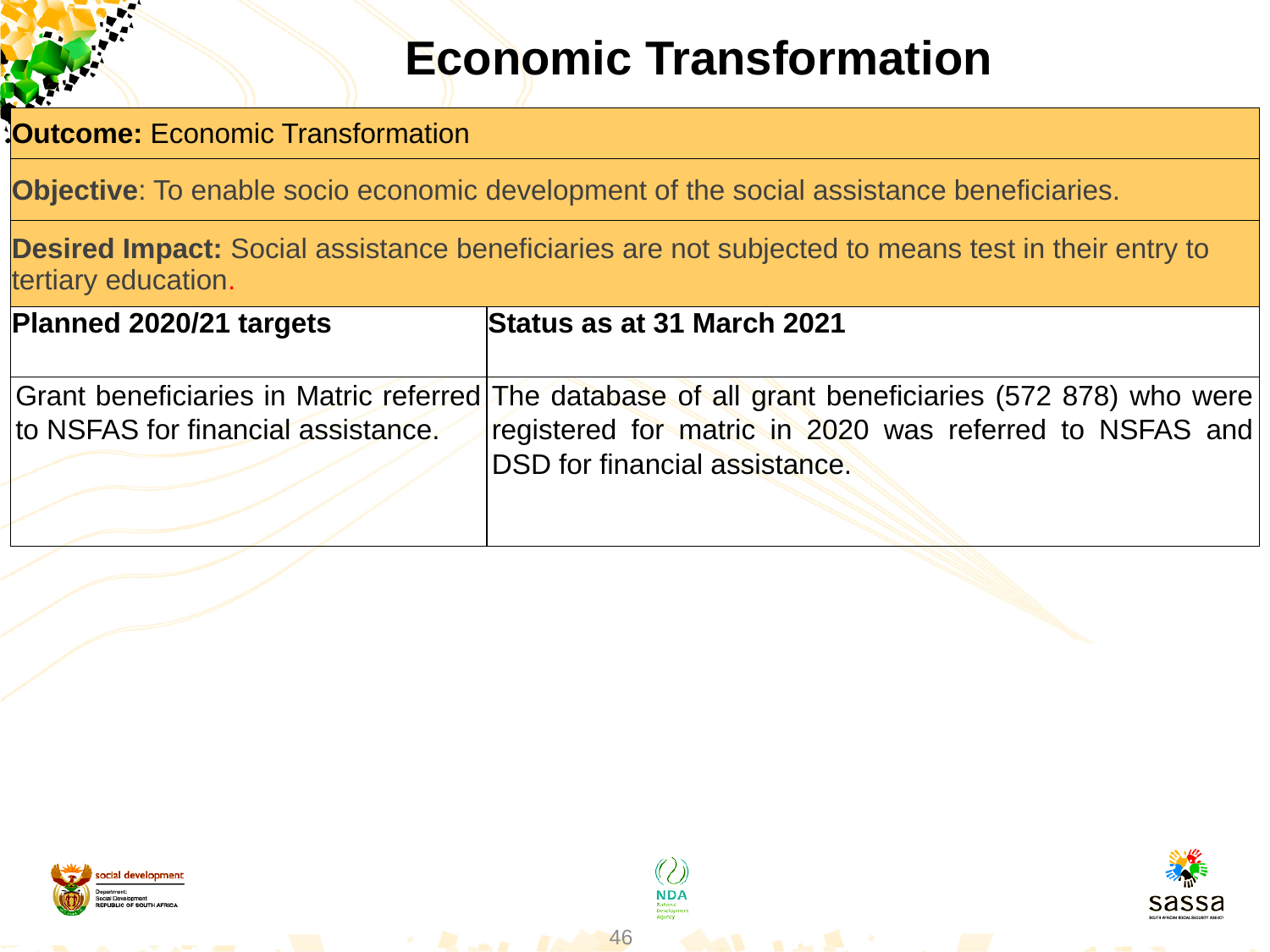

Economic Transformation
| Outcome: Economic Transformation |  |
| --- | --- |
| Objective: To enable socio economic development of the social assistance beneficiaries. |  |
| Desired Impact: Social assistance beneficiaries are not subjected to means test in their entry to tertiary education. |  |
| Planned 2020/21 targets | Status as at 31 March 2021 |
| Grant beneficiaries in Matric referred to NSFAS for financial assistance. | The database of all grant beneficiaries (572 878) who were registered for matric in 2020 was referred to NSFAS and DSD for financial assistance. |
46